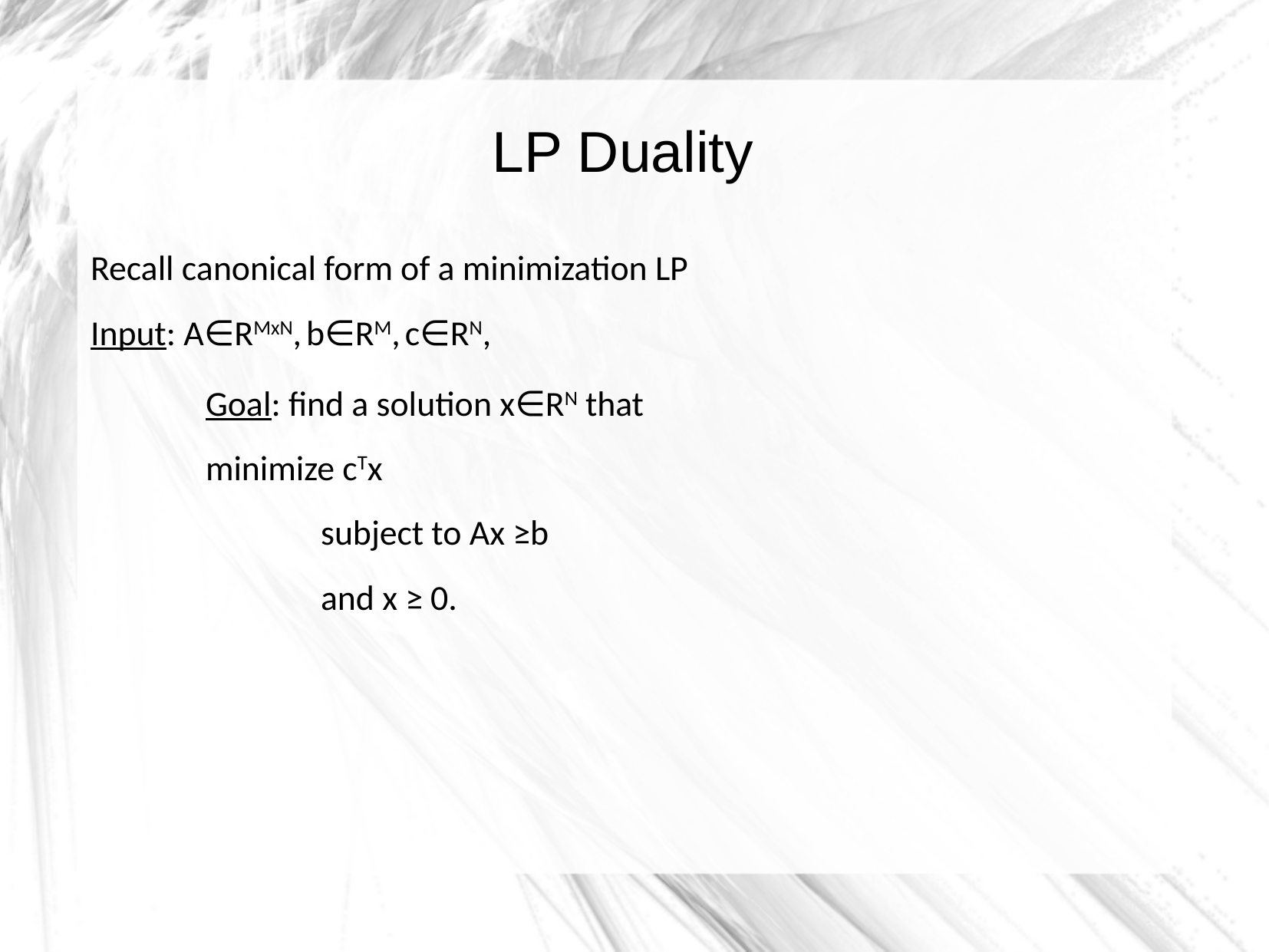

LP Duality
Recall canonical form of a minimization LP
Input: A∈RMxN, b∈RM, c∈RN,
	Goal: find a solution x∈RN that
	minimize cTx
		subject to Ax ≥b
		and x ≥ 0.